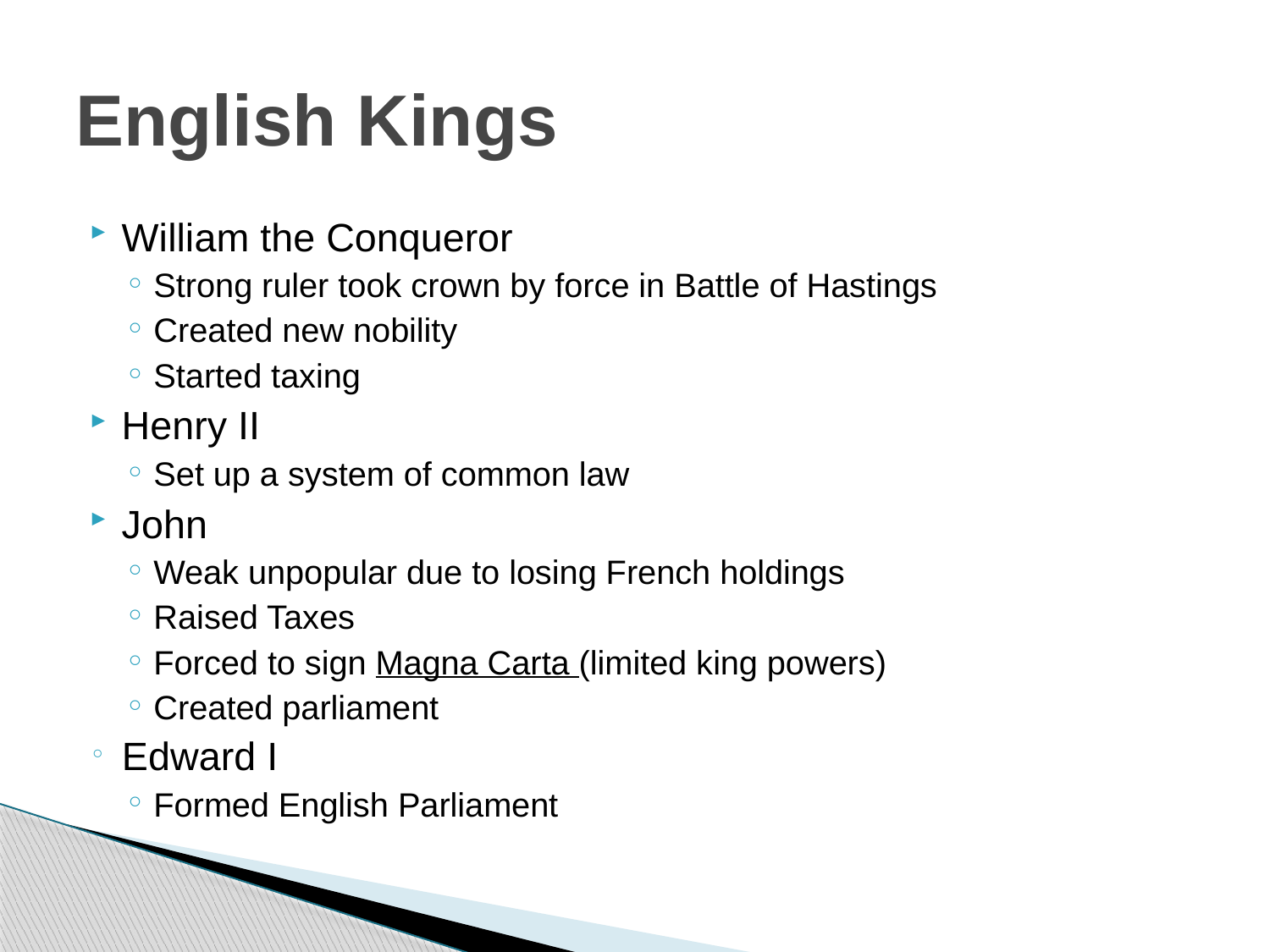

# English Kings
William the Conqueror
Strong ruler took crown by force in Battle of Hastings
Created new nobility
Started taxing
Henry II
Set up a system of common law
John
Weak unpopular due to losing French holdings
Raised Taxes
Forced to sign Magna Carta (limited king powers)
Created parliament
Edward I
Formed English Parliament